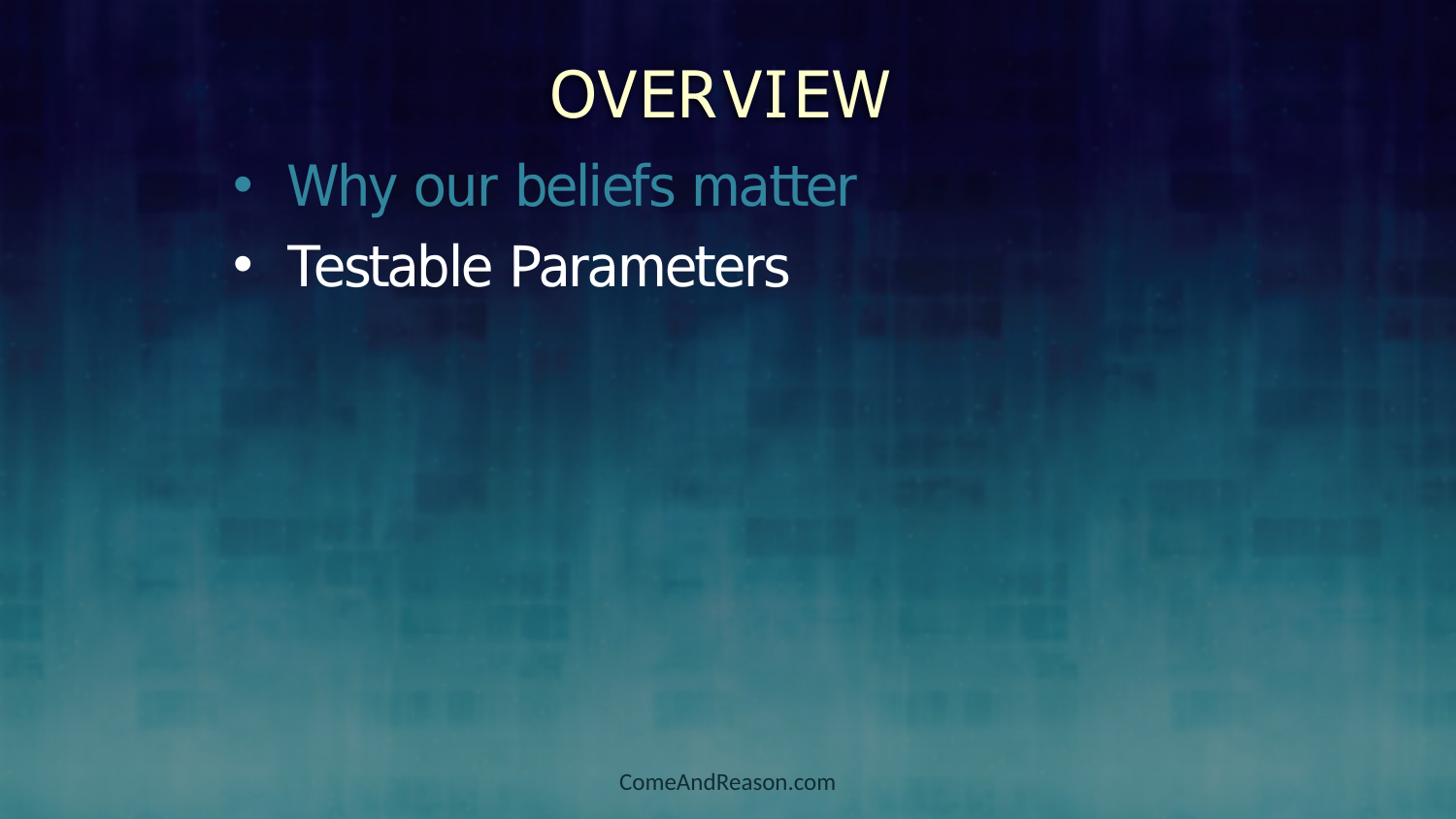

Overview
Why our beliefs matter
Testable Parameters
ComeAndReason.com